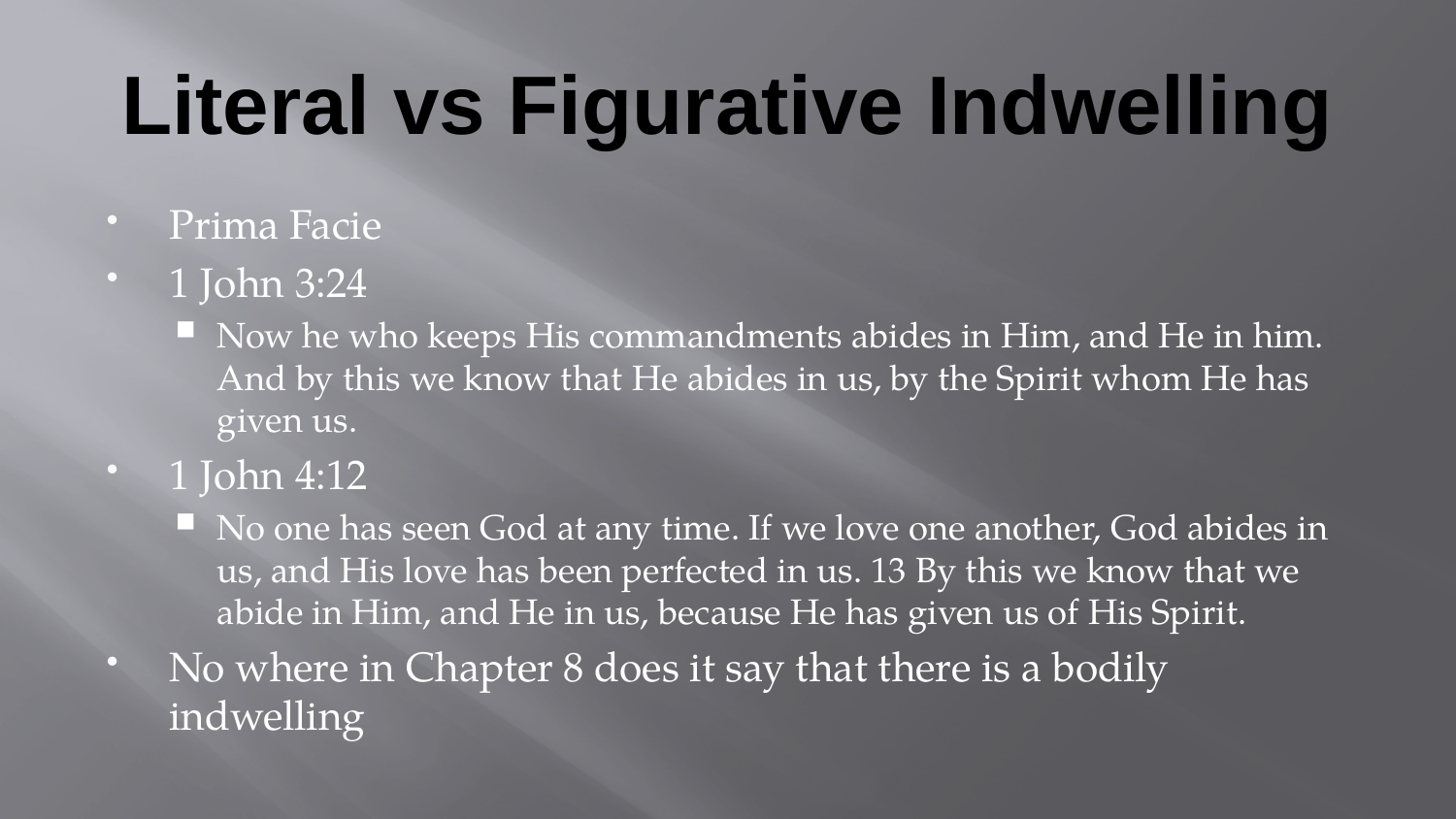

# Literal vs Figurative Indwelling
Prima Facie
1 John 3:24
Now he who keeps His commandments abides in Him, and He in him. And by this we know that He abides in us, by the Spirit whom He has given us.
1 John 4:12
No one has seen God at any time. If we love one another, God abides in us, and His love has been perfected in us. 13 By this we know that we abide in Him, and He in us, because He has given us of His Spirit.
No where in Chapter 8 does it say that there is a bodily indwelling